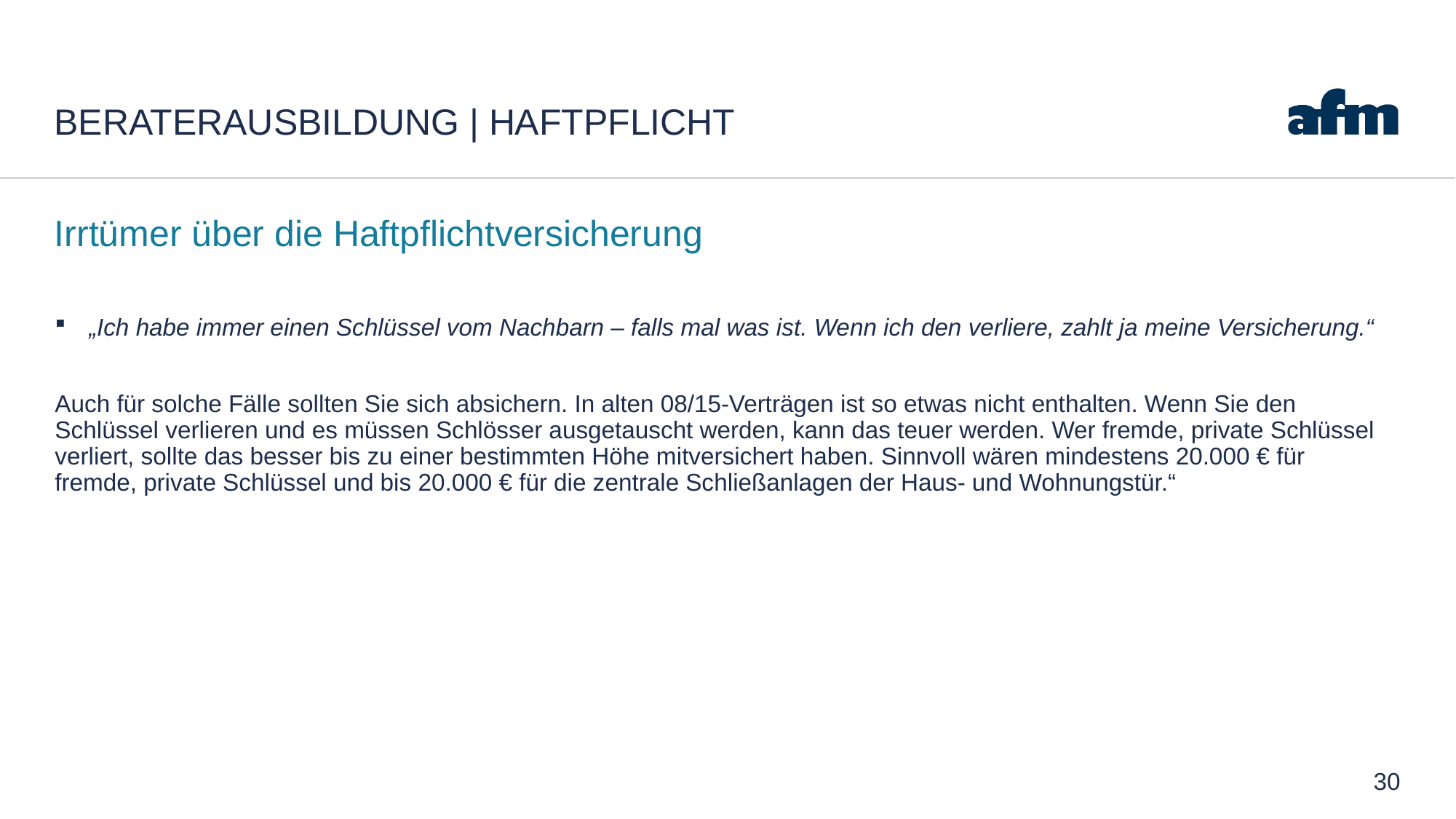

# Beraterausbildung | Haftpflicht
Irrtümer über die Haftpflichtversicherung

„Ich habe immer einen Schlüssel vom Nachbarn – falls mal was ist. Wenn ich den verliere, zahlt ja meine Versicherung.“

Auch für solche Fälle sollten Sie sich absichern. In alten 08/15-Verträgen ist so etwas nicht enthalten. Wenn Sie den Schlüssel verlieren und es müssen Schlösser ausgetauscht werden, kann das teuer werden. Wer fremde, private Schlüssel verliert, sollte das besser bis zu einer bestimmten Höhe mitversichert haben. Sinnvoll wären mindestens 20.000 € für fremde, private Schlüssel und bis 20.000 € für die zentrale Schließanlagen der Haus- und Wohnungstür.“
30